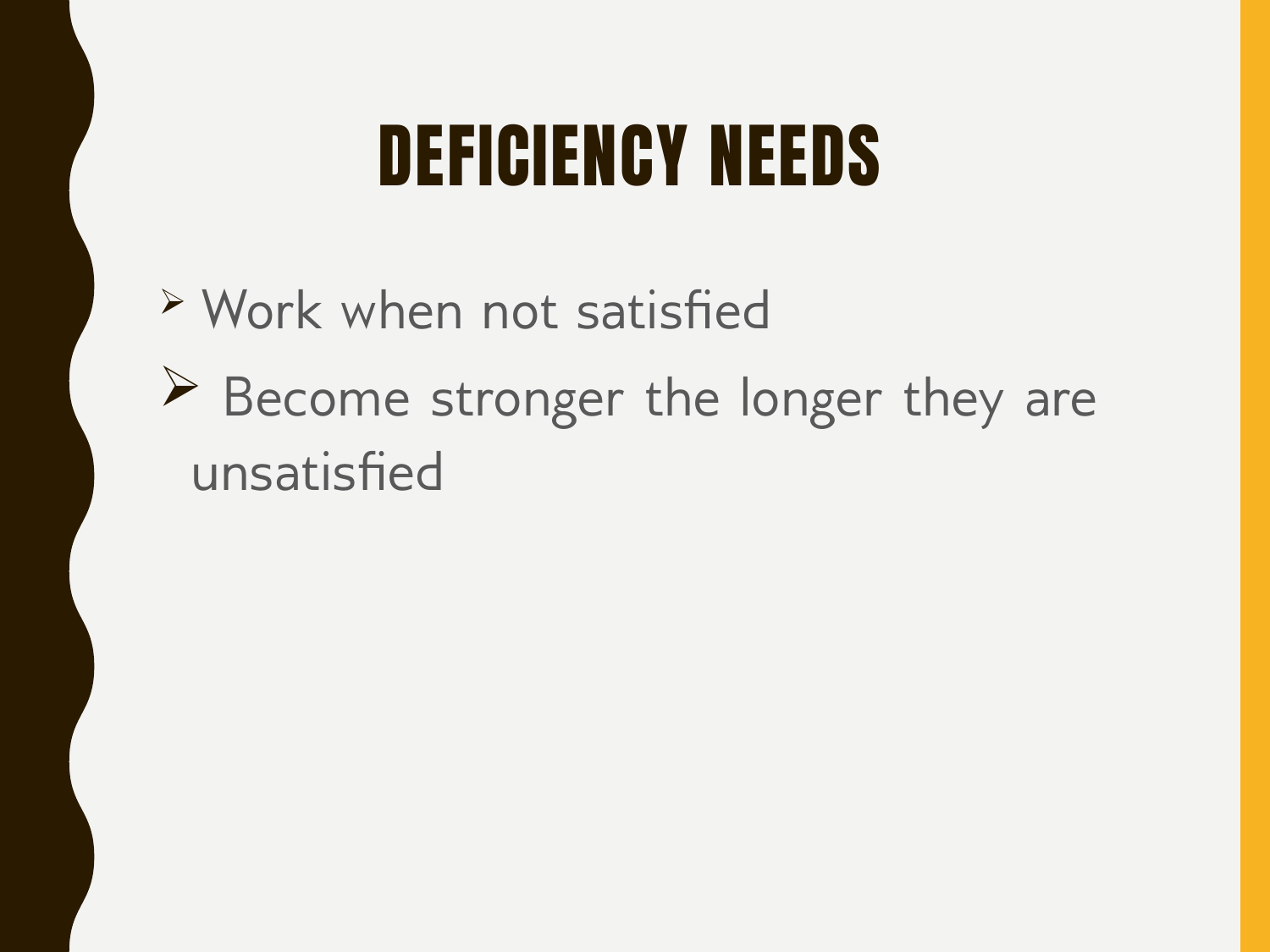

# Deficiency needs
 Work when not satisfied
 Become stronger the longer they are   unsatisfied